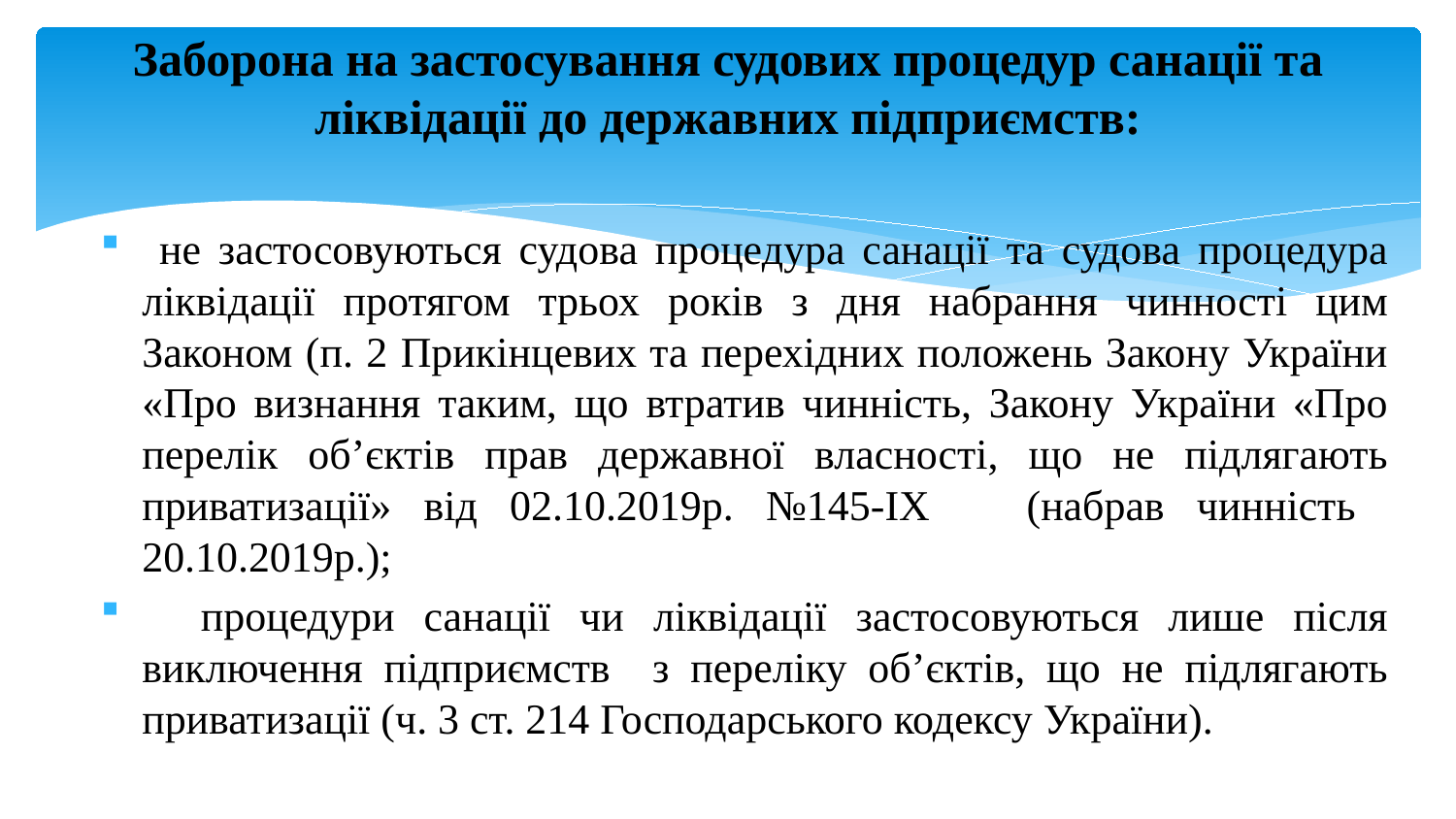

# Заборона на застосування судових процедур санації та ліквідації до державних підприємств:
 не застосовуються судова процедура санації та судова процедура ліквідації протягом трьох років з дня набрання чинності цим Законом (п. 2 Прикінцевих та перехідних положень Закону України «Про визнання таким, що втратив чинність, Закону України «Про перелік об’єктів прав державної власності, що не підлягають приватизації» від 02.10.2019р. №145-IX   (набрав чинність  20.10.2019р.);
  процедури санації чи ліквідації застосовуються лише після виключення підприємств  з переліку об’єктів, що не підлягають приватизації (ч. 3 ст. 214 Господарського кодексу України).